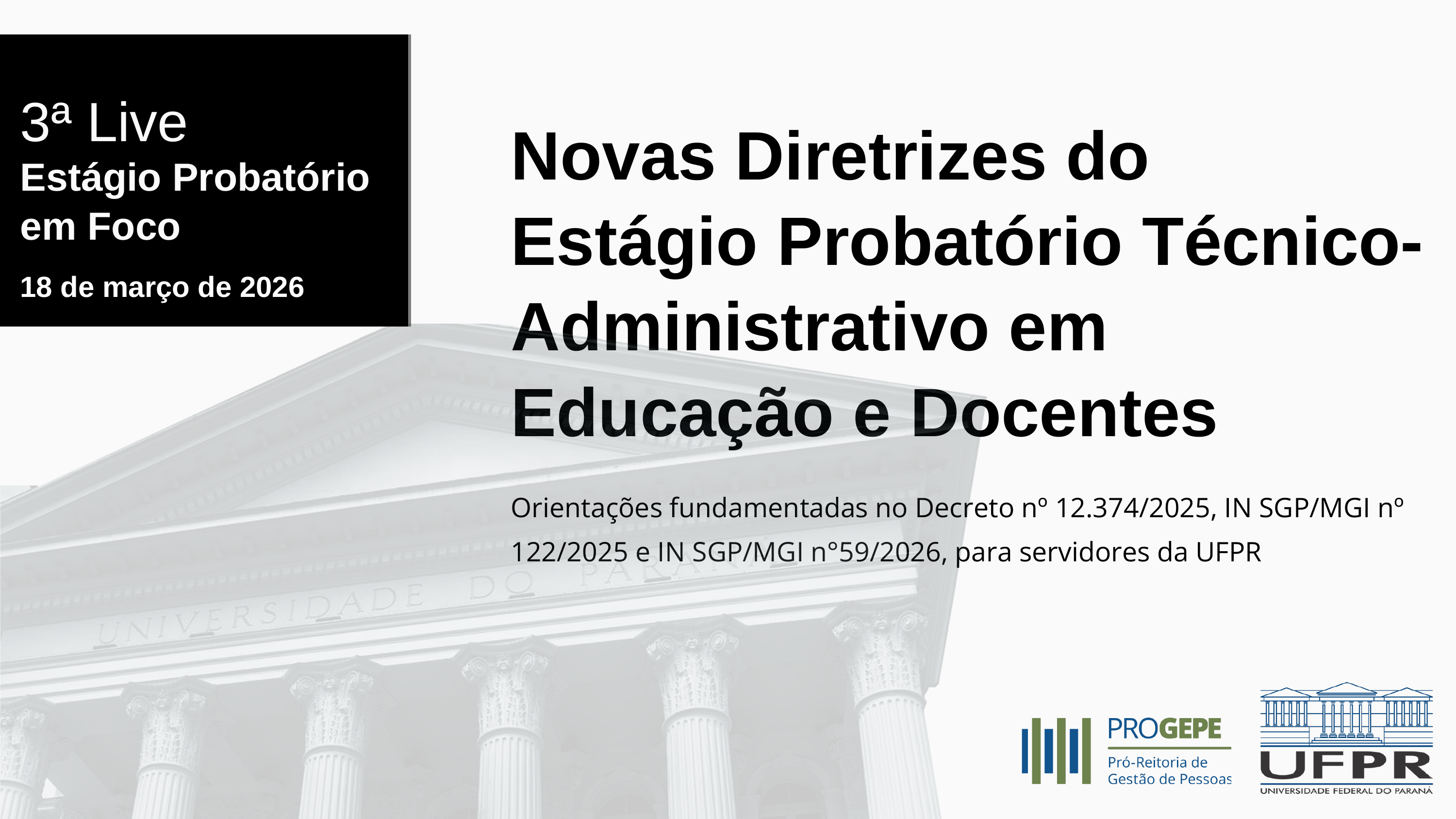

3ª Live
Novas Diretrizes do
Estágio Probatório Técnico-Administrativo em Educação e Docentes
Estágio Probatório
em Foco
18 de março de 2026

Orientações fundamentadas no Decreto nº 12.374/2025, IN SGP/MGI nº 122/2025 e IN SGP/MGI n°59/2026, para servidores da UFPR